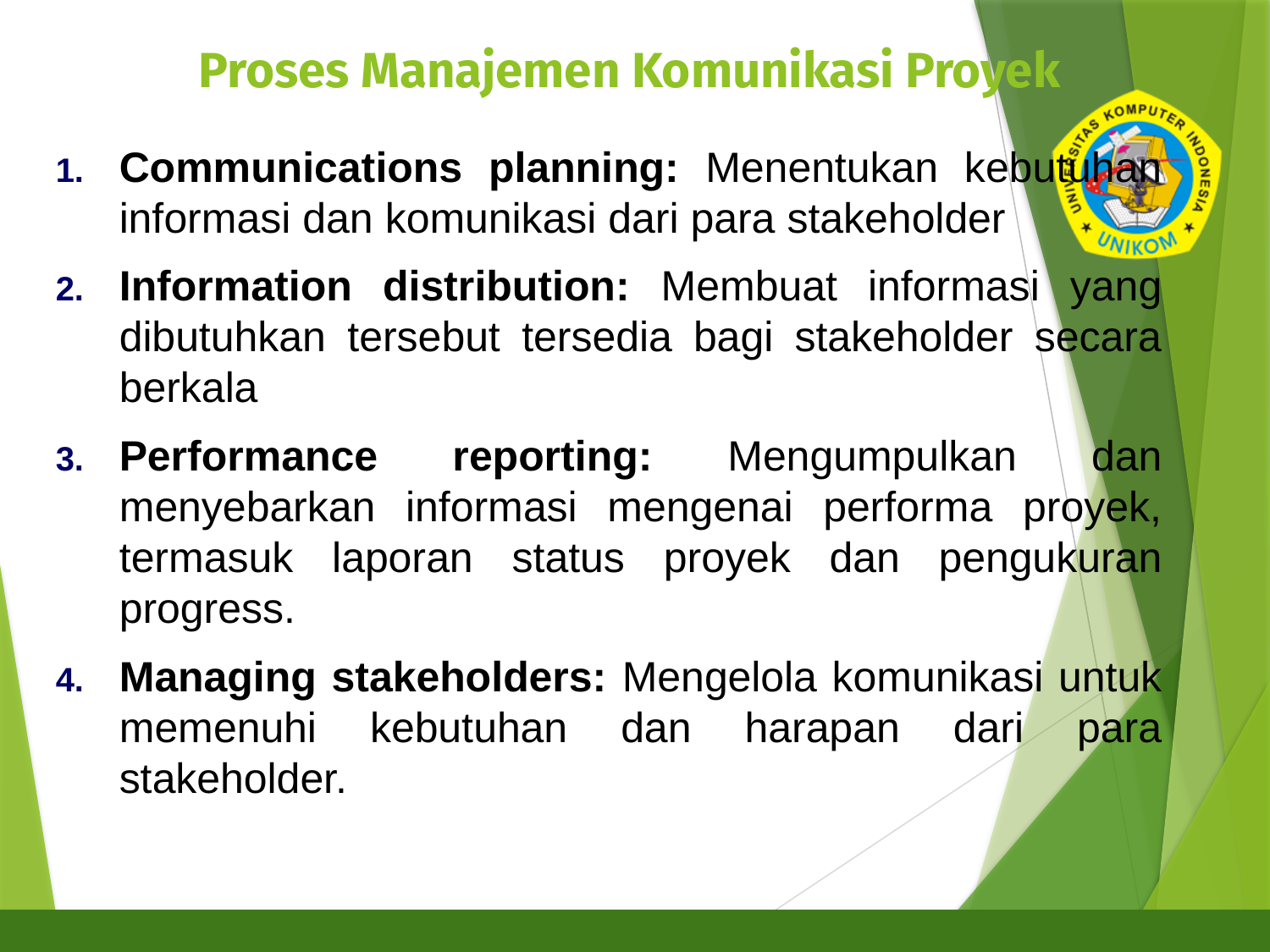

# Proses Manajemen Komunikasi Proyek
10
Communications planning: Menentukan kebutuhan informasi dan komunikasi dari para stakeholder
Information distribution: Membuat informasi yang dibutuhkan tersebut tersedia bagi stakeholder secara berkala
Performance reporting: Mengumpulkan dan menyebarkan informasi mengenai performa proyek, termasuk laporan status proyek dan pengukuran progress.
Managing stakeholders: Mengelola komunikasi untuk memenuhi kebutuhan dan harapan dari para stakeholder.